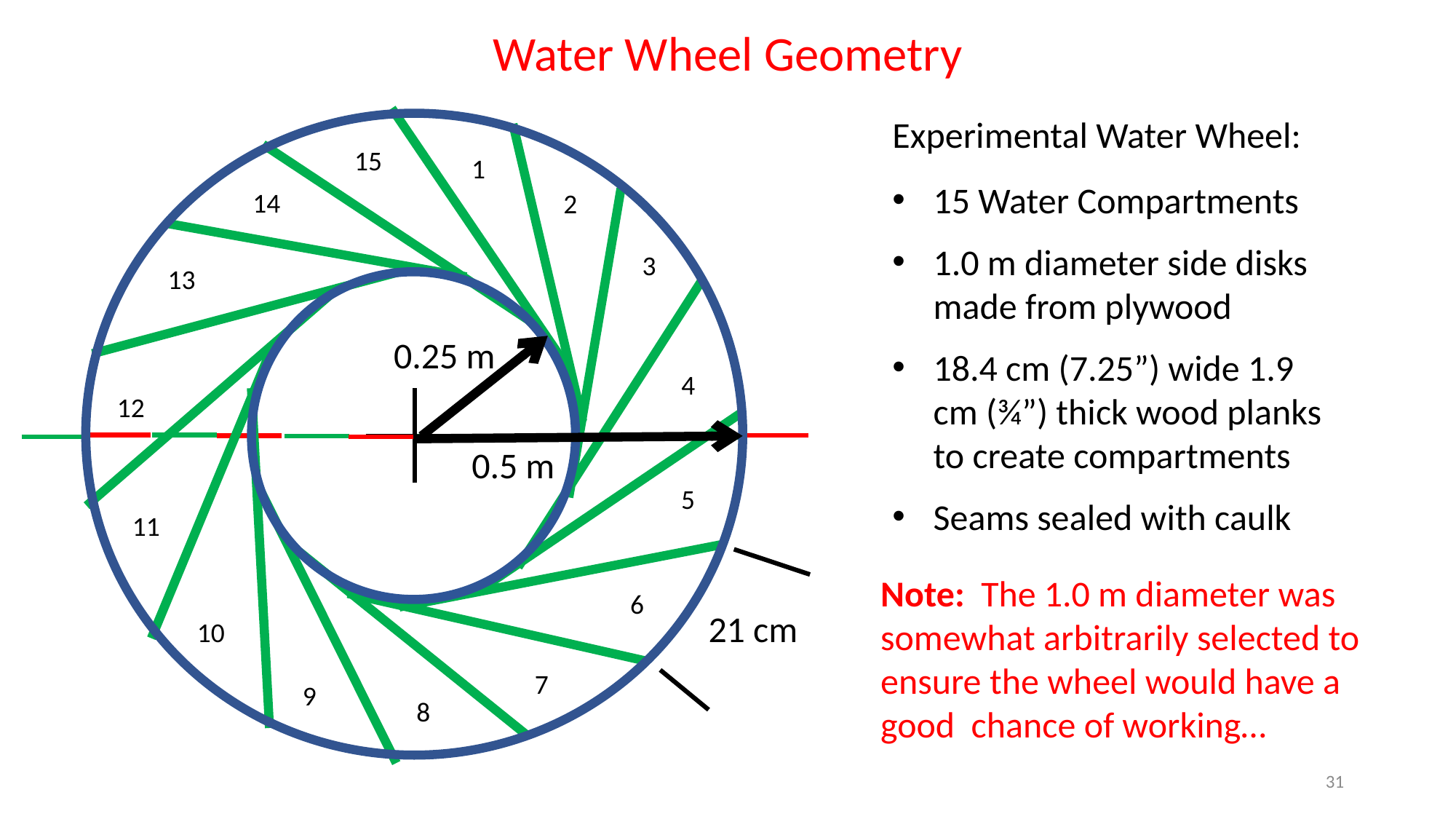

Water Wheel Geometry
Experimental Water Wheel:

15 Water Compartments
1.0 m diameter side disks made from plywood
18.4 cm (7.25”) wide 1.9 cm (¾”) thick wood planks to create compartments
Seams sealed with caulk

1
2
3

4
5
21 cm
15
14
13
0.25 m
12
0.5 m
11
6
10
7
9
8
Note:  The 1.0 m diameter was somewhat arbitrarily selected to ensure the wheel would have a good  chance of working…
31